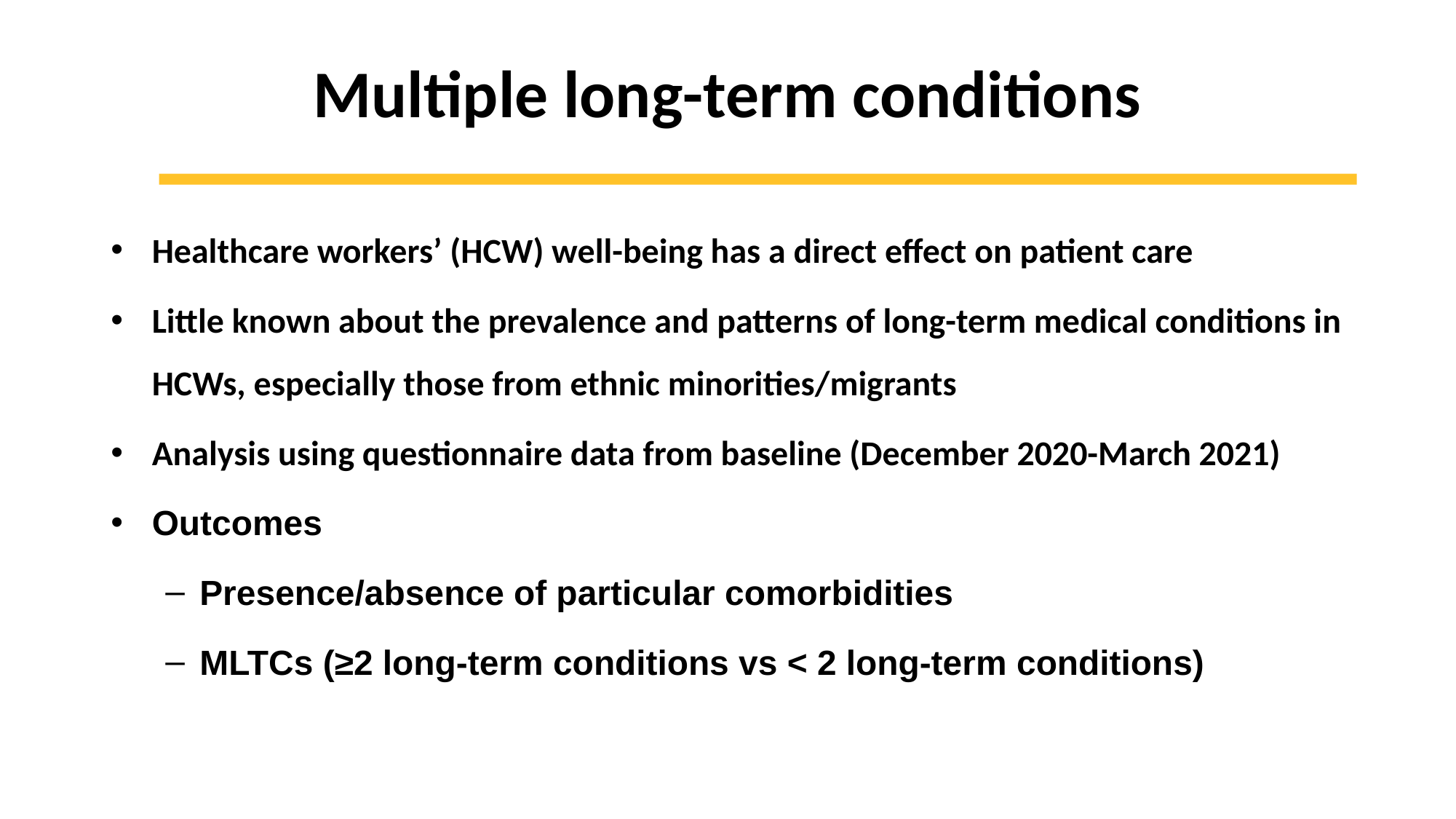

# Multiple long-term conditions
Healthcare workers’ (HCW) well-being has a direct effect on patient care
Little known about the prevalence and patterns of long-term medical conditions in HCWs, especially those from ethnic minorities/migrants
Analysis using questionnaire data from baseline (December 2020-March 2021)
Outcomes
Presence/absence of particular comorbidities
MLTCs (≥2 long-term conditions vs < 2 long-term conditions)